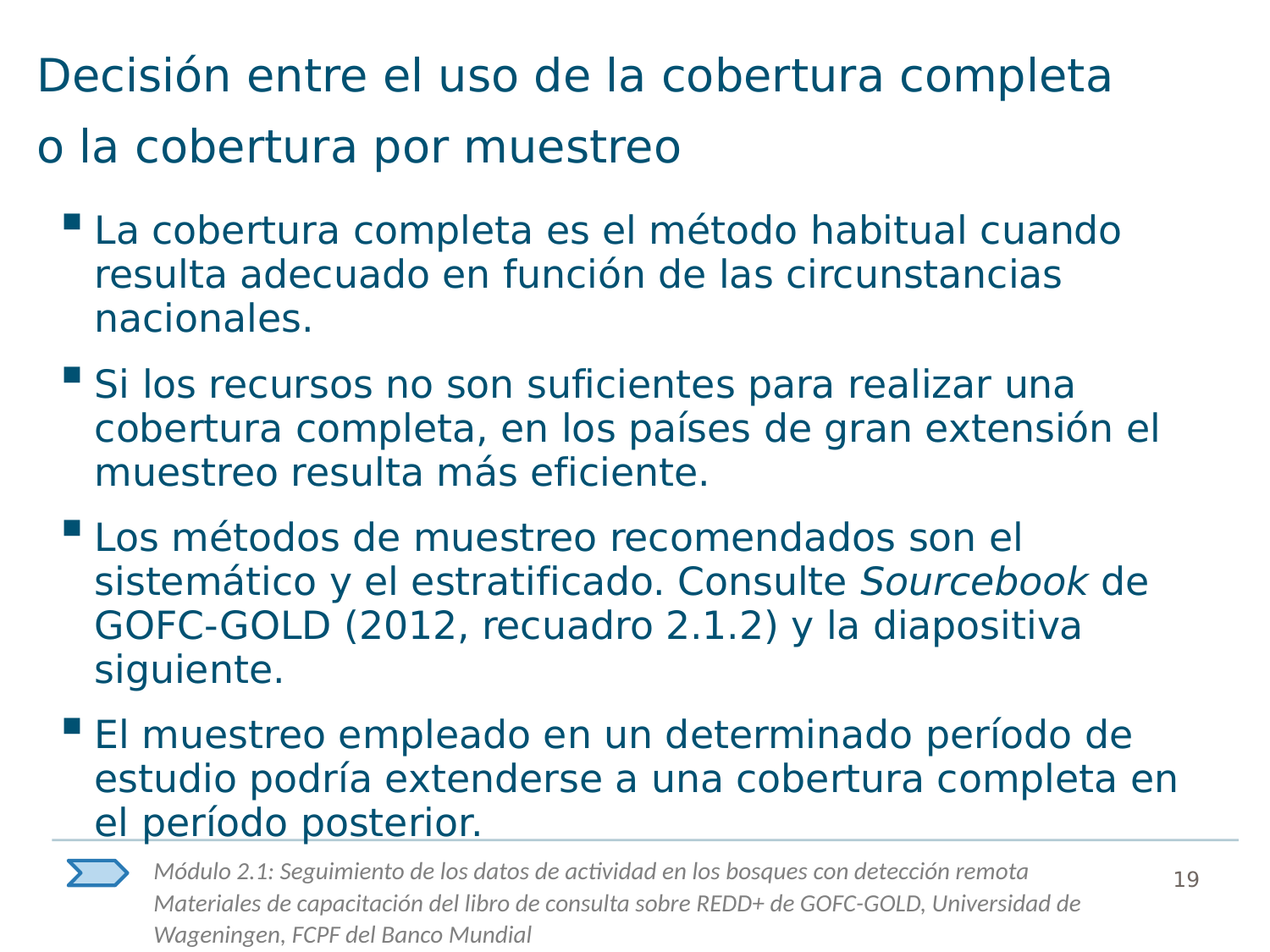

# Decisión entre el uso de la cobertura completa o la cobertura por muestreo
La cobertura completa es el método habitual cuando resulta adecuado en función de las circunstancias nacionales.
Si los recursos no son suficientes para realizar una cobertura completa, en los países de gran extensión el muestreo resulta más eficiente.
Los métodos de muestreo recomendados son el sistemático y el estratificado. Consulte Sourcebook de GOFC-GOLD (2012, recuadro 2.1.2) y la diapositiva siguiente.
El muestreo empleado en un determinado período de estudio podría extenderse a una cobertura completa en el período posterior.